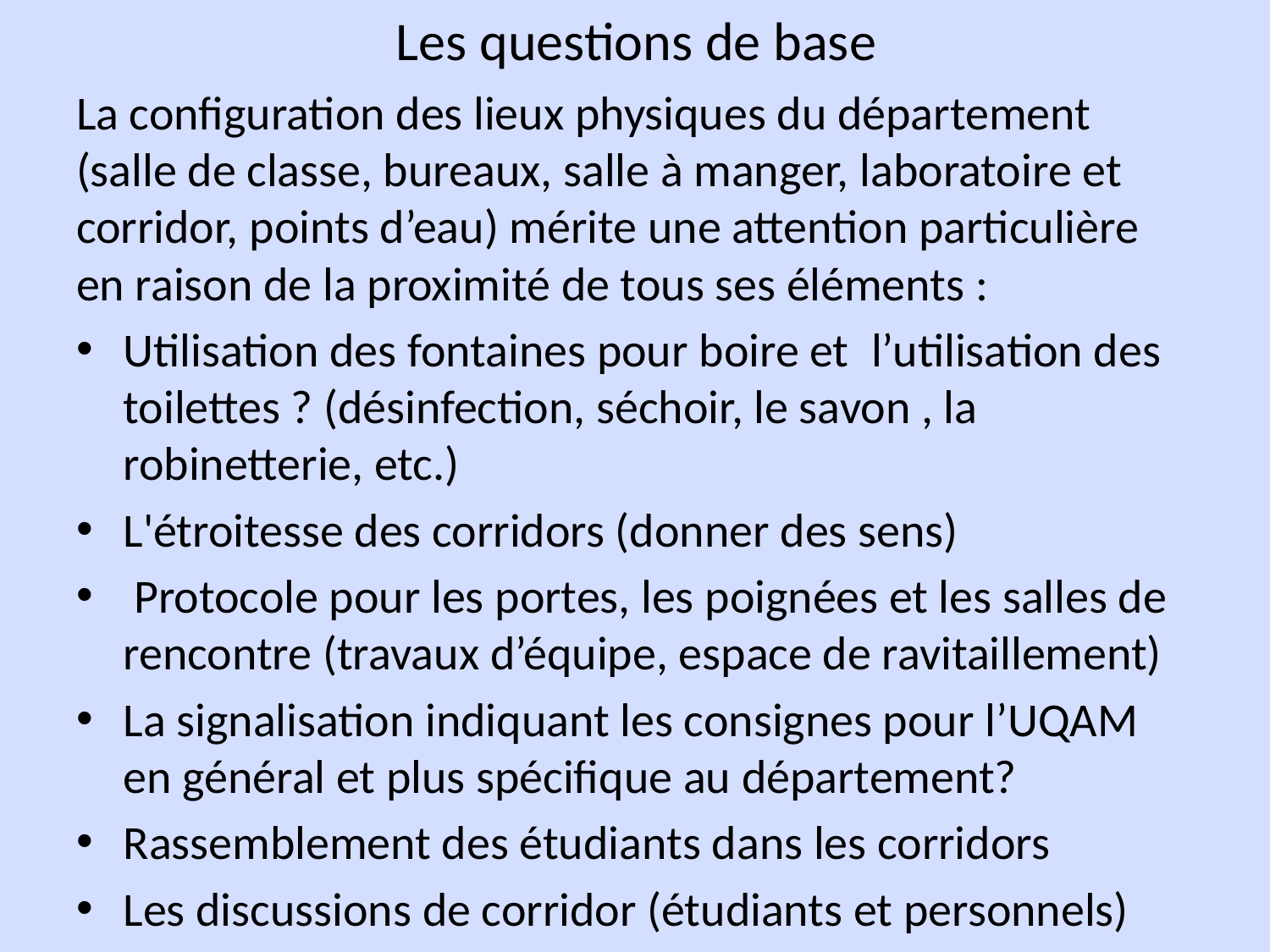

# Les questions de base
La configuration des lieux physiques du département (salle de classe, bureaux, salle à manger, laboratoire et corridor, points d’eau) mérite une attention particulière en raison de la proximité de tous ses éléments :
Utilisation des fontaines pour boire et  l’utilisation des toilettes ? (désinfection, séchoir, le savon , la robinetterie, etc.)
L'étroitesse des corridors (donner des sens)
 Protocole pour les portes, les poignées et les salles de rencontre (travaux d’équipe, espace de ravitaillement)
La signalisation indiquant les consignes pour l’UQAM en général et plus spécifique au département?
Rassemblement des étudiants dans les corridors
Les discussions de corridor (étudiants et personnels)